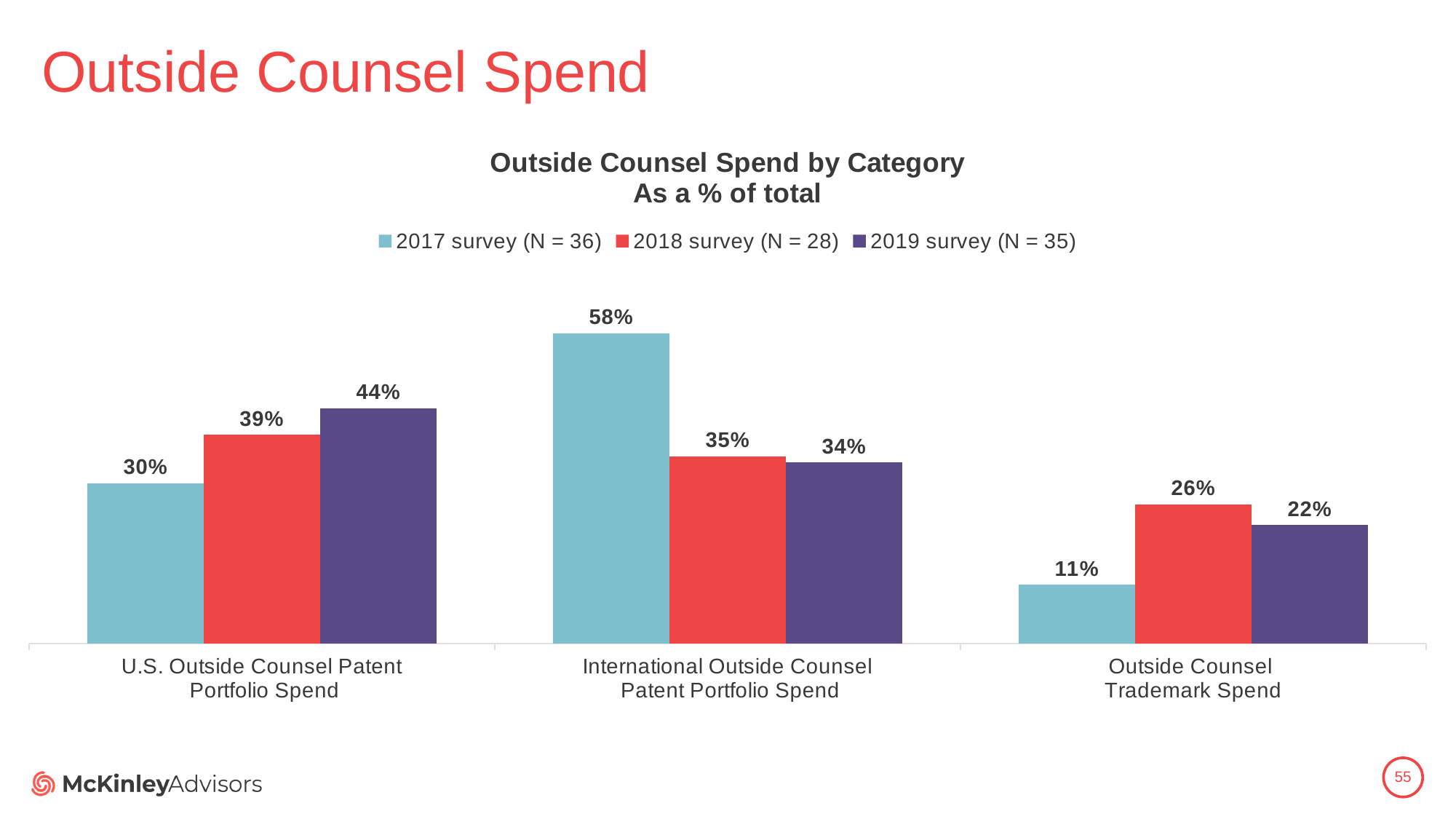

# Outside Counsel Spend

### Chart: Outside Counsel Spend by Category
As a % of total

| Category | 2017 survey (N = 36) | 2018 survey (N = 28) | 2019 survey (N = 35) |
|---|---|---|---|
| U.S. Outside Counsel Patent
 Portfolio Spend | 0.3 | 0.39 | 0.4400148378576304 |
| International Outside Counsel
 Patent Portfolio Spend | 0.58 | 0.35 | 0.3385734719257178 |
| Outside Counsel
Trademark Spend | 0.11 | 0.26 | 0.2214116902166518 |
55